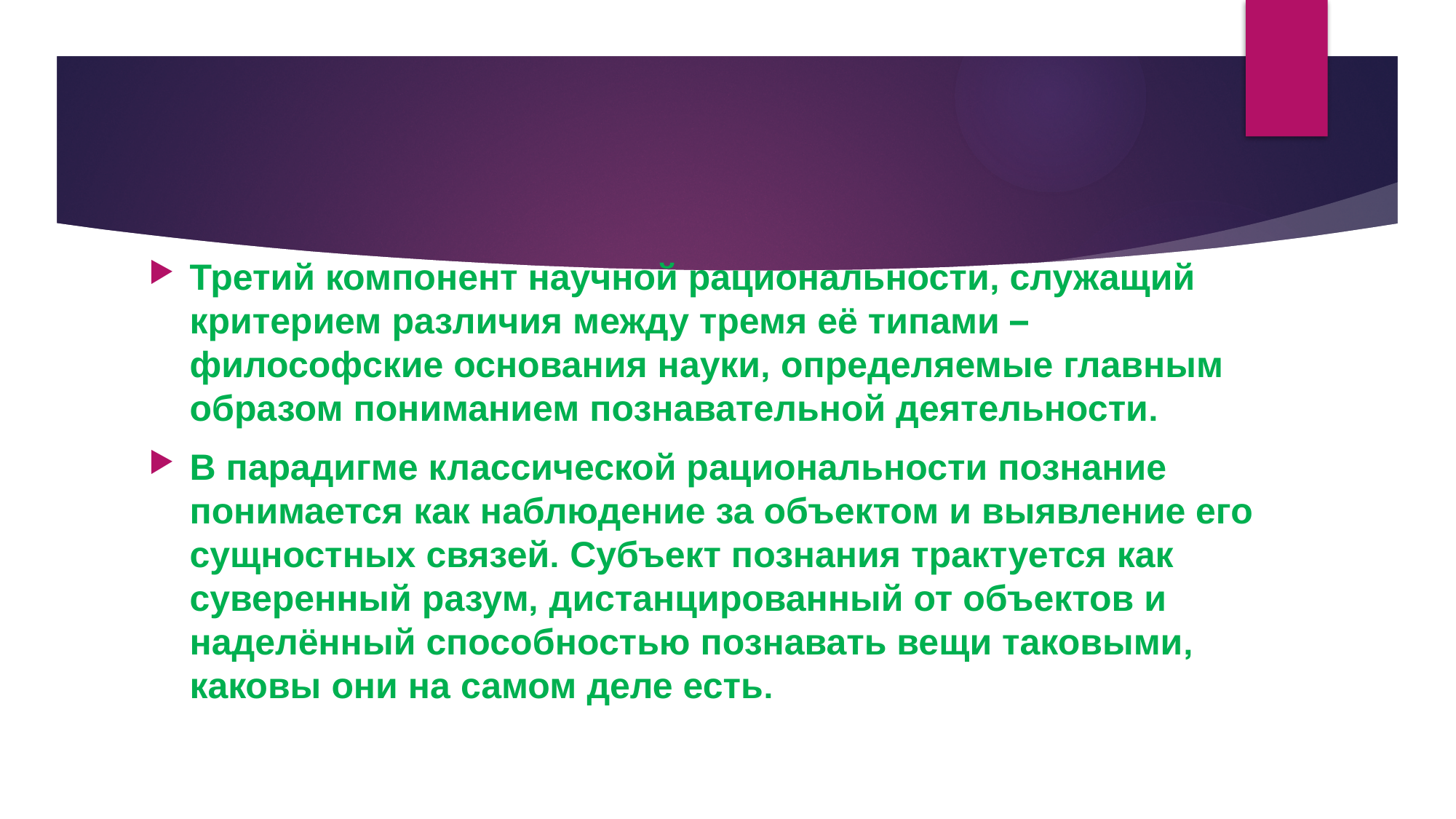

Третий компонент научной рациональности, служащий критерием различия между тремя её типами – философские основания науки, определяемые главным образом пониманием познавательной деятельности.
В парадигме классической рациональности познание понимается как наблюдение за объектом и выявление его сущностных связей. Субъект познания трактуется как суверенный разум, дистанцированный от объектов и наделённый способностью познавать вещи таковыми, каковы они на самом деле есть.